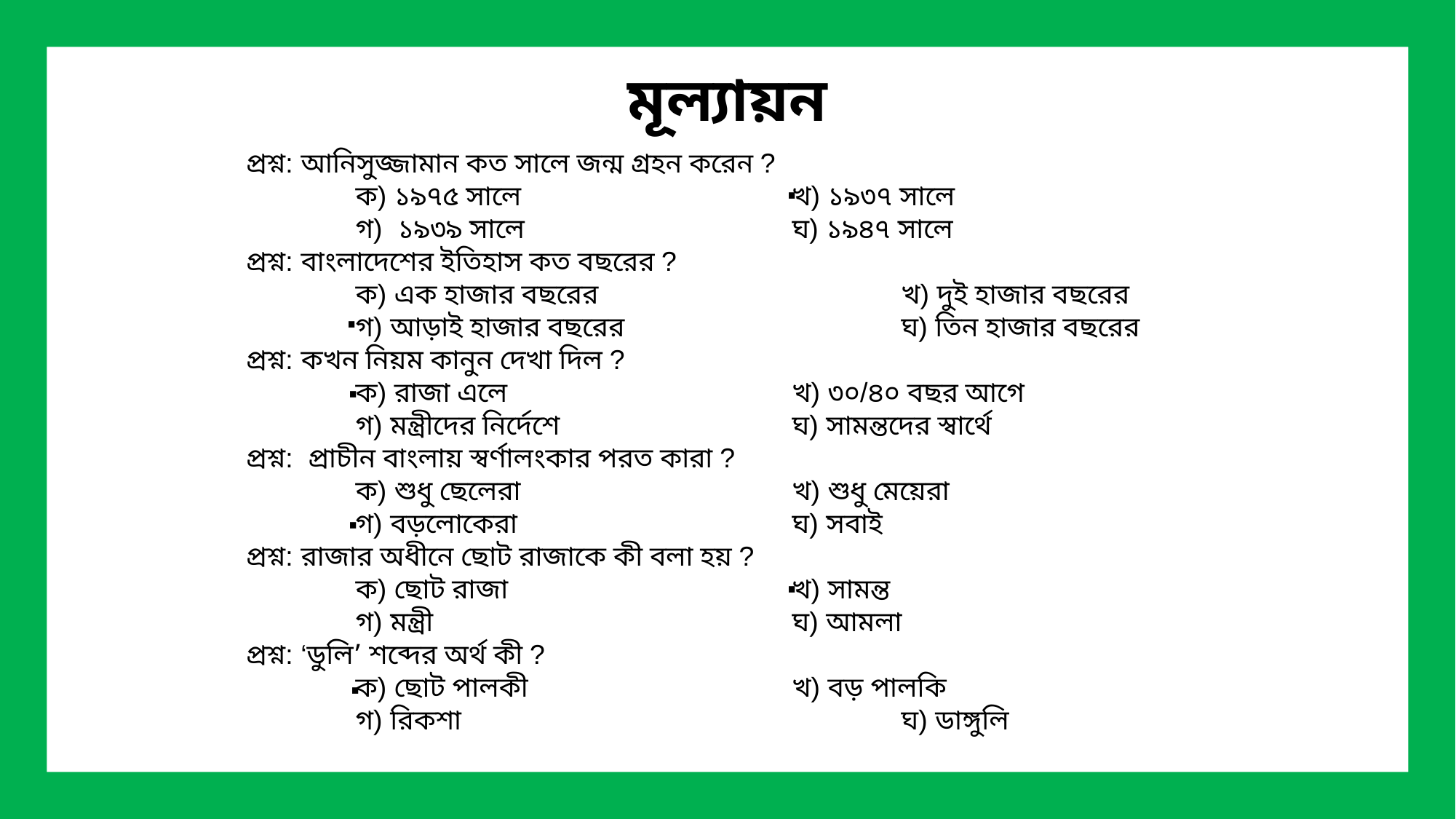

মূল্যায়ন
প্রশ্ন: আনিসুজ্জামান কত সালে জন্ম গ্রহন করেন ?
	ক) ১৯৭৫ সালে 		 	খ) ১৯৩৭ সালে
	গ)  ১৯৩৯ সালে 			ঘ) ১৯৪৭ সালে
প্রশ্ন: বাংলাদেশের ইতিহাস কত বছরের ?
	ক) এক হাজার বছরের			খ) দুই হাজার বছরের
	গ) আড়াই হাজার বছরের			ঘ) তিন হাজার বছরের
প্রশ্ন: কখন নিয়ম কানুন দেখা দিল ?
	ক) রাজা এলে 			খ) ৩০/৪০ বছর আগে
	গ) মন্ত্রীদের নির্দেশে 			ঘ) সামন্তদের স্বার্থে
প্রশ্ন:  প্রাচীন বাংলায় স্বর্ণালংকার পরত কারা ?
	ক) শুধু ছেলেরা 			খ) শুধু মেয়েরা
	গ) বড়লোকেরা 			ঘ) সবাই
প্রশ্ন: রাজার অধীনে ছোট রাজাকে কী বলা হয় ?
	ক) ছোট রাজা 			খ) সামন্ত
	গ) মন্ত্রী  				ঘ) আমলা
প্রশ্ন: ‘ডুলি’ শব্দের অর্থ কী ?
	ক) ছোট পালকী 			খ) বড় পালকি
	গ) রিকশা 				ঘ) ডাঙ্গুলি

∙
∙
∙
∙
∙
∙